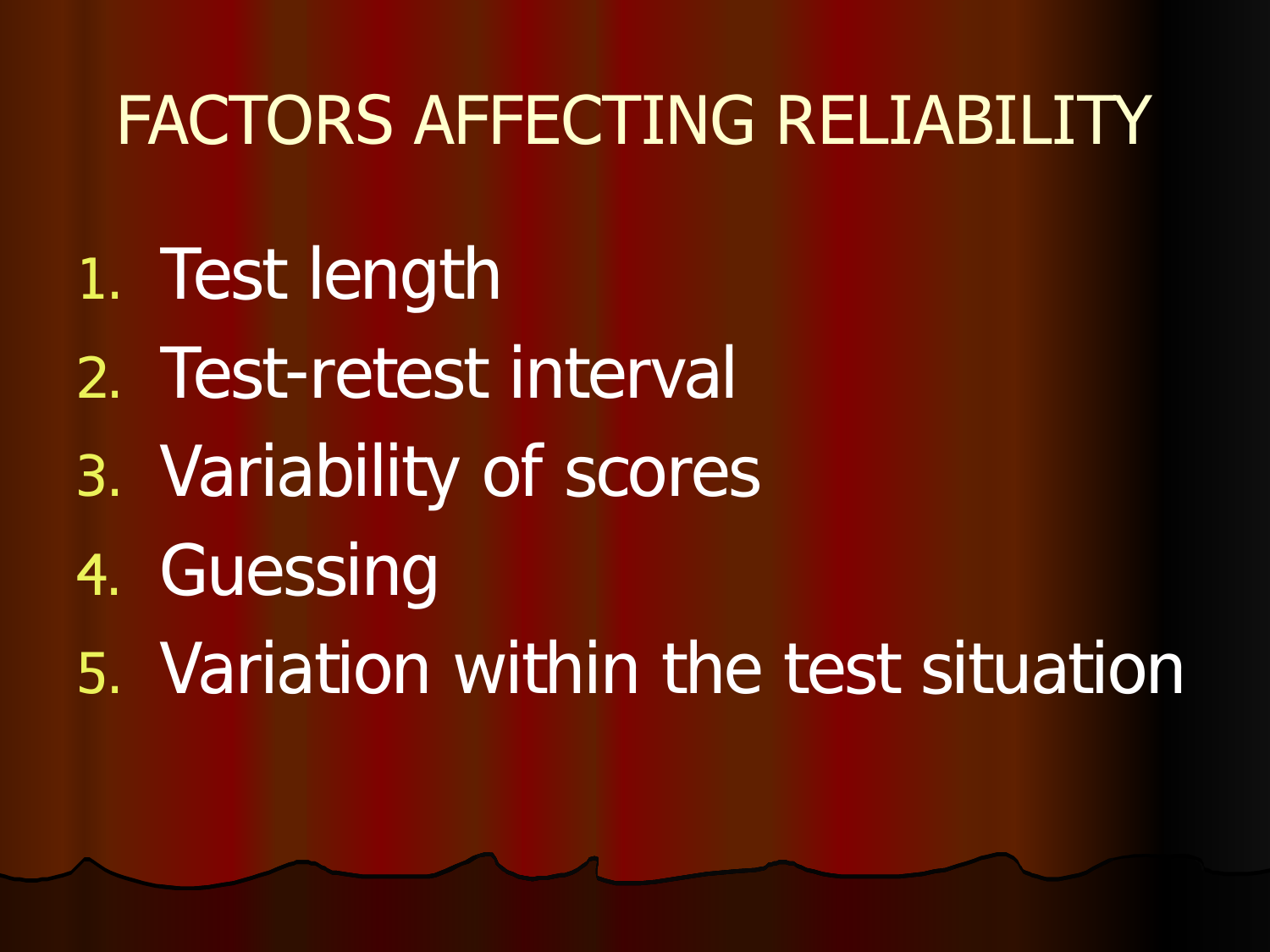

# FACTORS AFFECTING RELIABILITY
Test length
Test-retest interval
Variability of scores
Guessing
Variation within the test situation